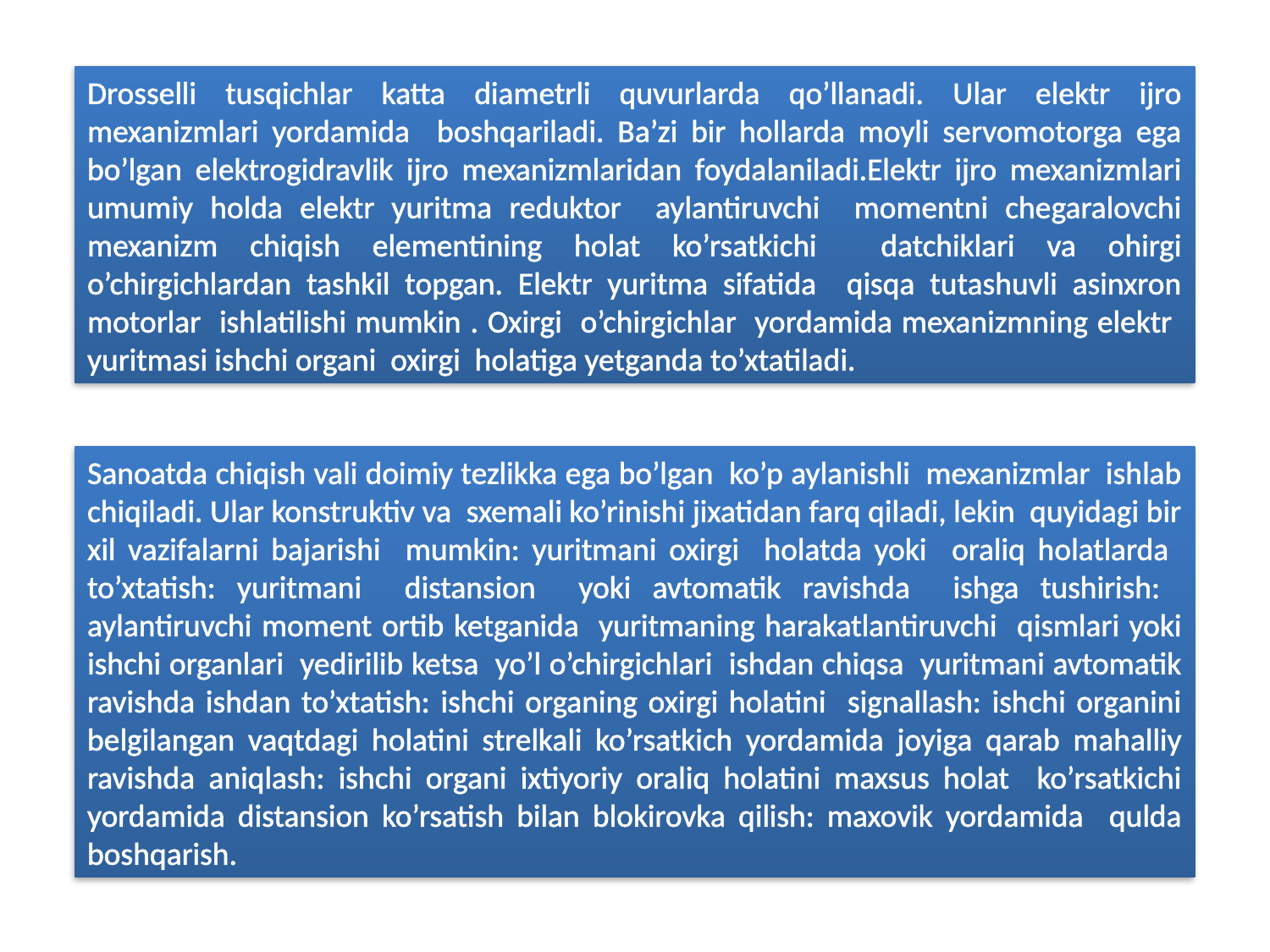

Drosselli tusqichlar katta diametrli quvurlarda qo’llanadi. Ular elektr ijro mexanizmlari yordamida  boshqariladi. Ba’zi bir hollarda moyli servomotorga ega bo’lgan elektrogidravlik ijro mexanizmlaridan foydalaniladi.Elektr ijro mexanizmlari umumiy holda elektr yuritma reduktor  aylantiruvchi  momentni chegaralovchi mexanizm chiqish elementining holat ko’rsatkichi  datchiklari va ohirgi o’chirgichlardan tashkil topgan. Elektr yuritma sifatida  qisqa tutashuvli asinxron motorlar  ishlatilishi mumkin . Oxirgi  o’chirgichlar  yordamida mexanizmning elektr  yuritmasi ishchi organi  oxirgi  holatiga yetganda to’xtatiladi.
Sanoatda chiqish vali doimiy tezlikka ega bo’lgan  ko’p aylanishli  mexanizmlar  ishlab chiqiladi. Ular konstruktiv va  sxemali ko’rinishi jixatidan farq qiladi, lekin  quyidagi bir xil vazifalarni bajarishi  mumkin: yuritmani oxirgi  holatda yoki  oraliq holatlarda  to’xtatish: yuritmani  distansion  yoki avtomatik ravishda  ishga tushirish:  aylantiruvchi moment ortib ketganida  yuritmaning harakatlantiruvchi  qismlari yoki ishchi organlari  yedirilib ketsa  yo’l o’chirgichlari  ishdan chiqsa  yuritmani avtomatik ravishda ishdan to’xtatish: ishchi organing oxirgi holatini  signallash: ishchi organini belgilangan vaqtdagi holatini strelkali ko’rsatkich yordamida joyiga qarab mahalliy ravishda aniqlash: ishchi organi ixtiyoriy oraliq holatini maxsus holat  ko’rsatkichi yordamida distansion ko’rsatish bilan blokirovka qilish: maxovik yordamida  qulda boshqarish.